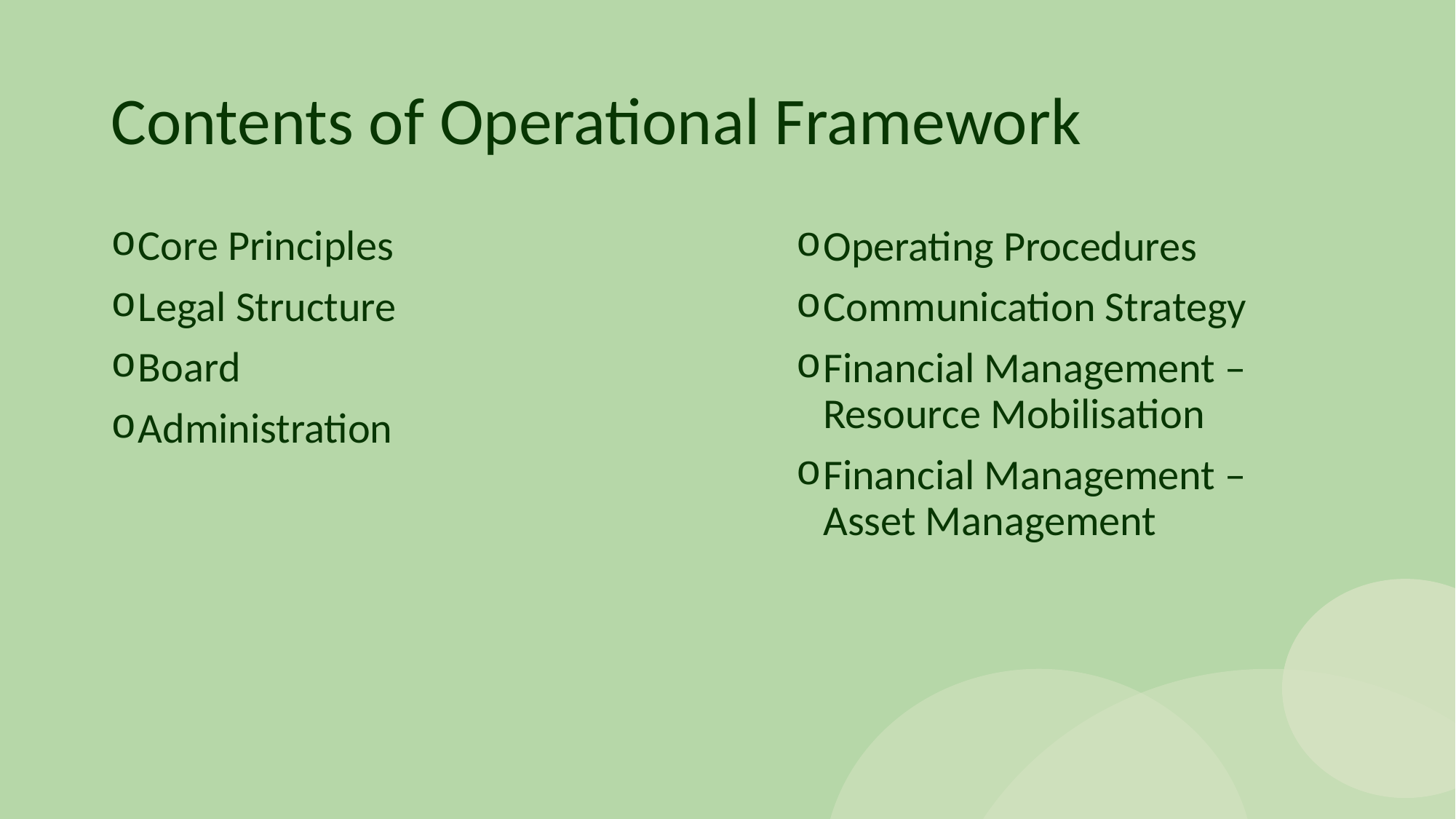

# Contents of Operational Framework
Core Principles
Legal Structure
Board
Administration
Operating Procedures
Communication Strategy
Financial Management – Resource Mobilisation
Financial Management – Asset Management